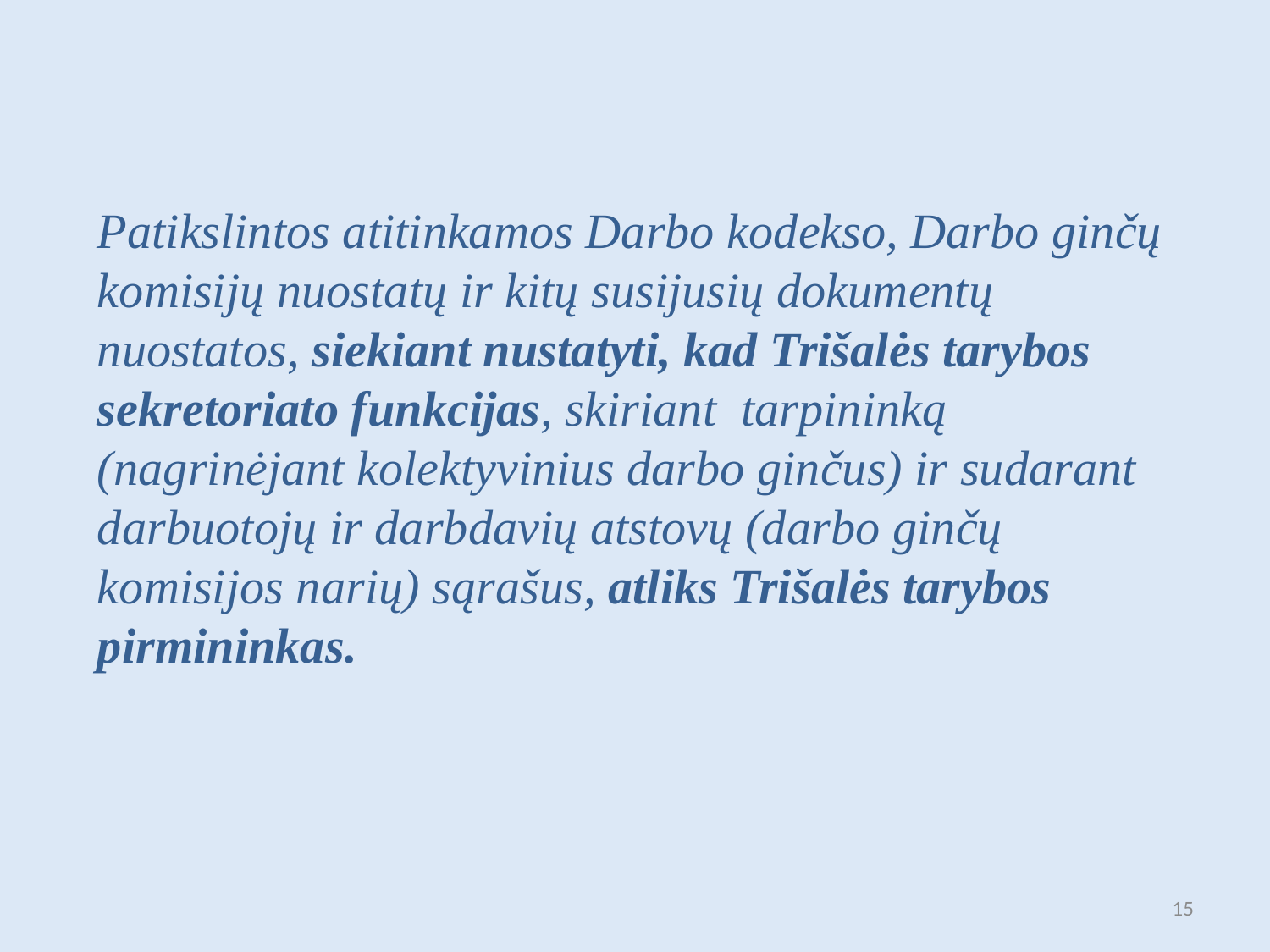

Patikslintos atitinkamos Darbo kodekso, Darbo ginčų komisijų nuostatų ir kitų susijusių dokumentų nuostatos, siekiant nustatyti, kad Trišalės tarybos sekretoriato funkcijas, skiriant  tarpininką (nagrinėjant kolektyvinius darbo ginčus) ir sudarant darbuotojų ir darbdavių atstovų (darbo ginčų komisijos narių) sąrašus, atliks Trišalės tarybos pirmininkas.
15